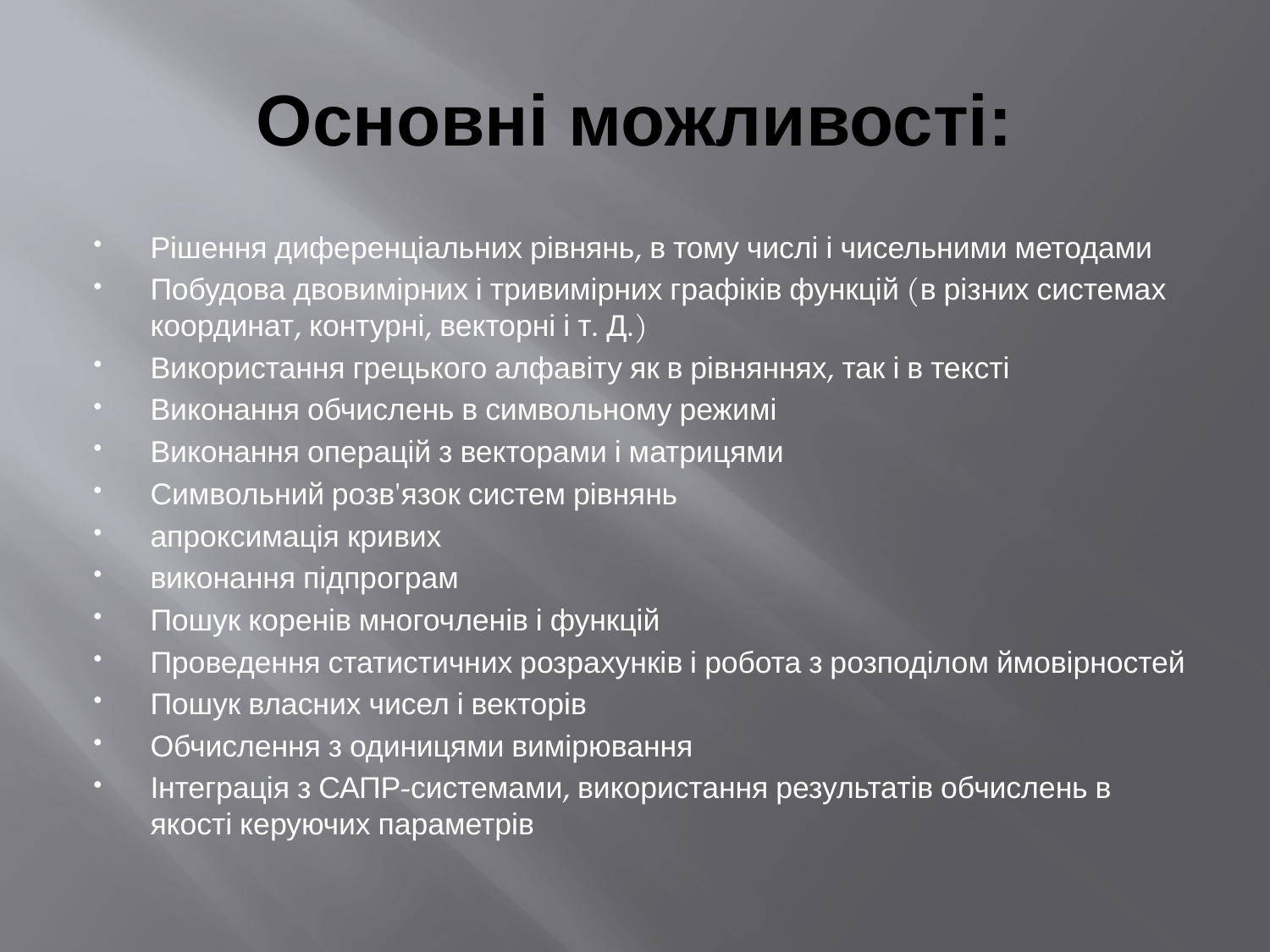

# Основні можливості:
Рішення диференціальних рівнянь, в тому числі і чисельними методами
Побудова двовимірних і тривимірних графіків функцій (в різних системах координат, контурні, векторні і т. Д.)
Використання грецького алфавіту як в рівняннях, так і в тексті
Виконання обчислень в символьному режимі
Виконання операцій з векторами і матрицями
Символьний розв'язок систем рівнянь
апроксимація кривих
виконання підпрограм
Пошук коренів многочленів і функцій
Проведення статистичних розрахунків і робота з розподілом ймовірностей
Пошук власних чисел і векторів
Обчислення з одиницями вимірювання
Інтеграція з САПР-системами, використання результатів обчислень в якості керуючих параметрів